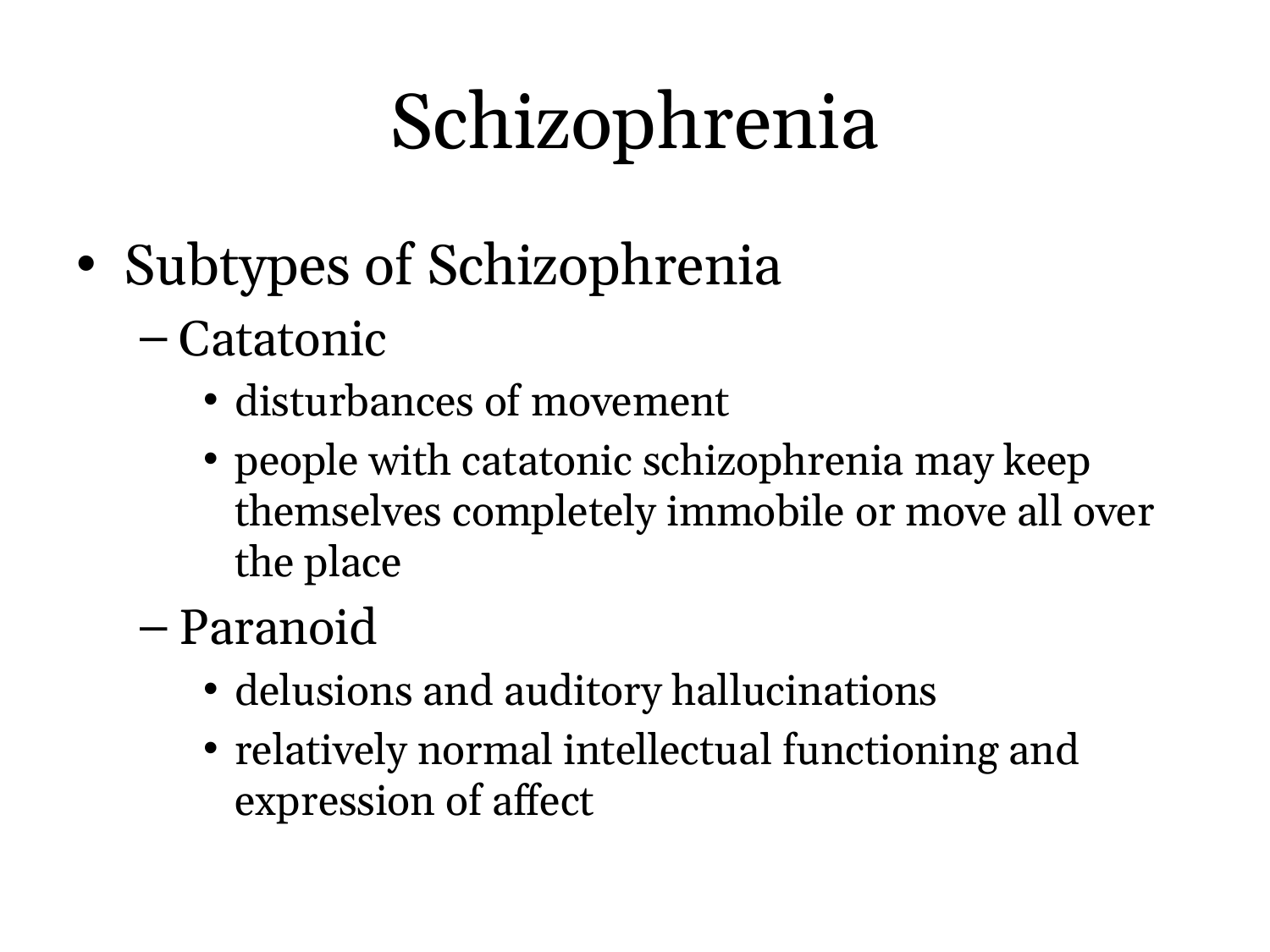

# Schizophrenia
Subtypes of Schizophrenia
Catatonic
disturbances of movement
people with catatonic schizophrenia may keep themselves completely immobile or move all over the place
Paranoid
delusions and auditory hallucinations
relatively normal intellectual functioning and expression of affect